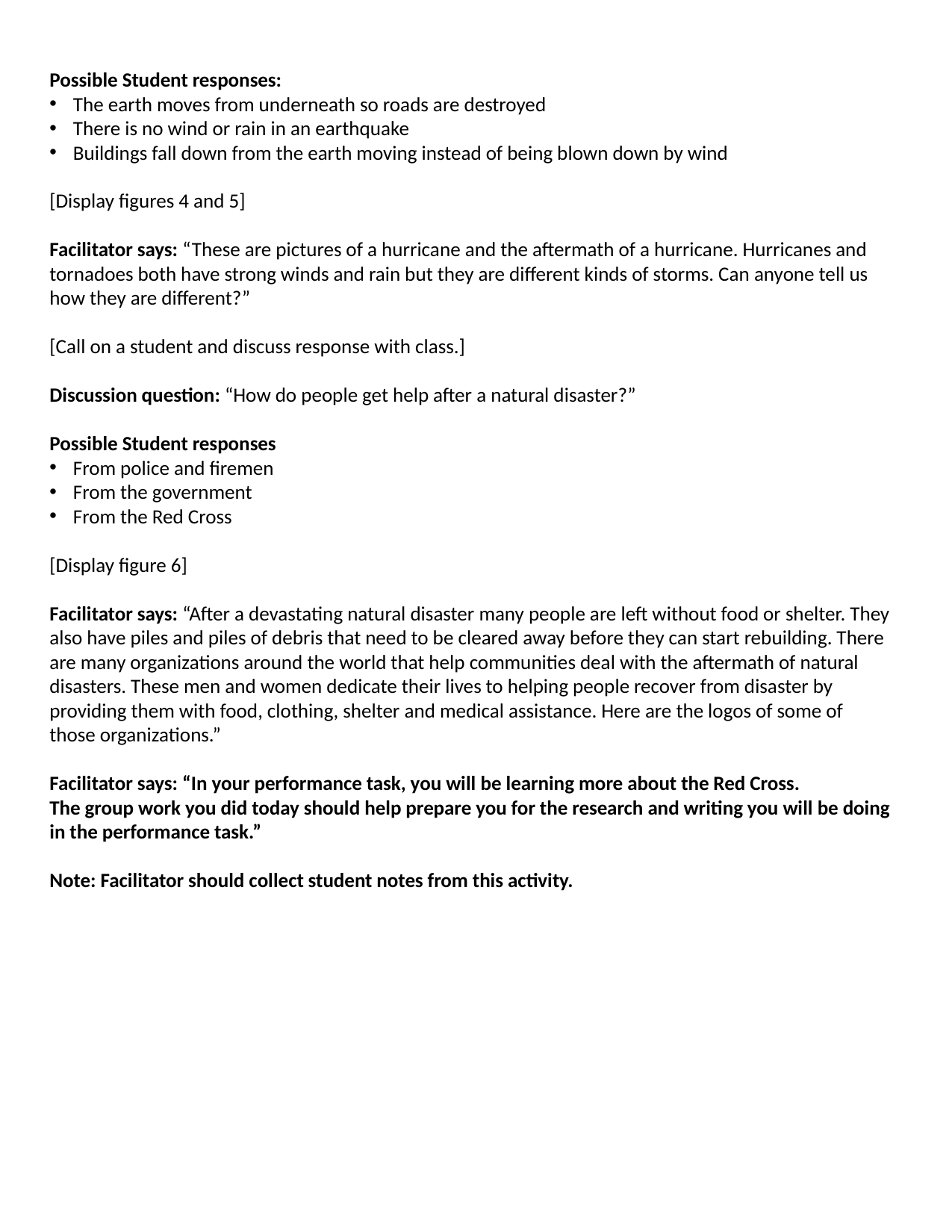

Possible Student responses:
The earth moves from underneath so roads are destroyed
There is no wind or rain in an earthquake
Buildings fall down from the earth moving instead of being blown down by wind

[Display figures 4 and 5]

Facilitator says: “These are pictures of a hurricane and the aftermath of a hurricane. Hurricanes and tornadoes both have strong winds and rain but they are different kinds of storms. Can anyone tell us how they are different?”

[Call on a student and discuss response with class.]

Discussion question: “How do people get help after a natural disaster?”

Possible Student responses
From police and firemen
From the government
From the Red Cross

[Display figure 6]

Facilitator says: “After a devastating natural disaster many people are left without food or shelter. They also have piles and piles of debris that need to be cleared away before they can start rebuilding. There are many organizations around the world that help communities deal with the aftermath of natural disasters. These men and women dedicate their lives to helping people recover from disaster by providing them with food, clothing, shelter and medical assistance. Here are the logos of some of those organizations.”

Facilitator says: “In your performance task, you will be learning more about the Red Cross.
The group work you did today should help prepare you for the research and writing you will be doing in the performance task.”

Note: Facilitator should collect student notes from this activity.